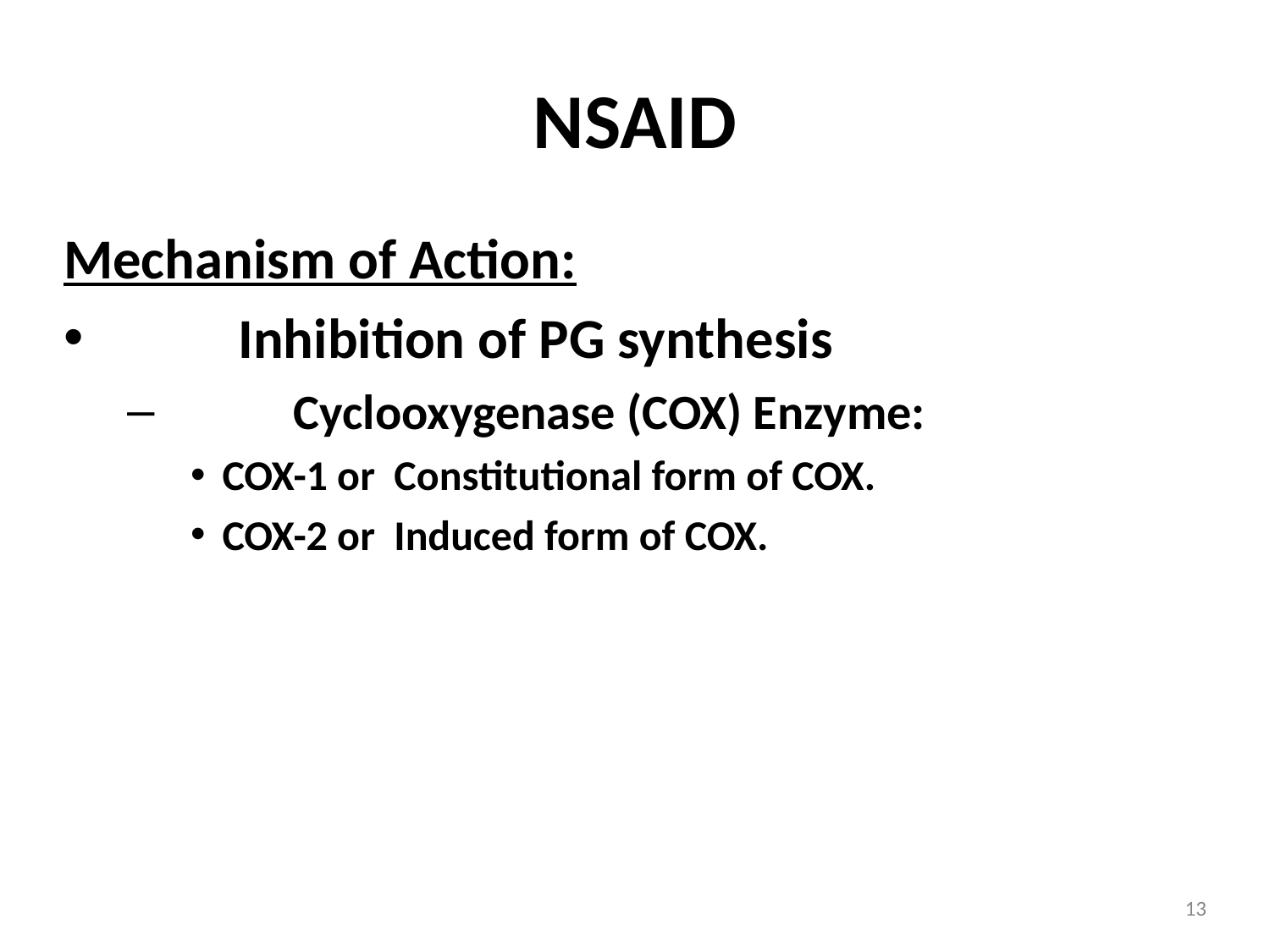

NSAID
Mechanism of Action:
	Inhibition of PG synthesis
	Cyclooxygenase (COX) Enzyme:
COX-1 or  Constitutional form of COX.
COX-2 or  Induced form of COX.
13